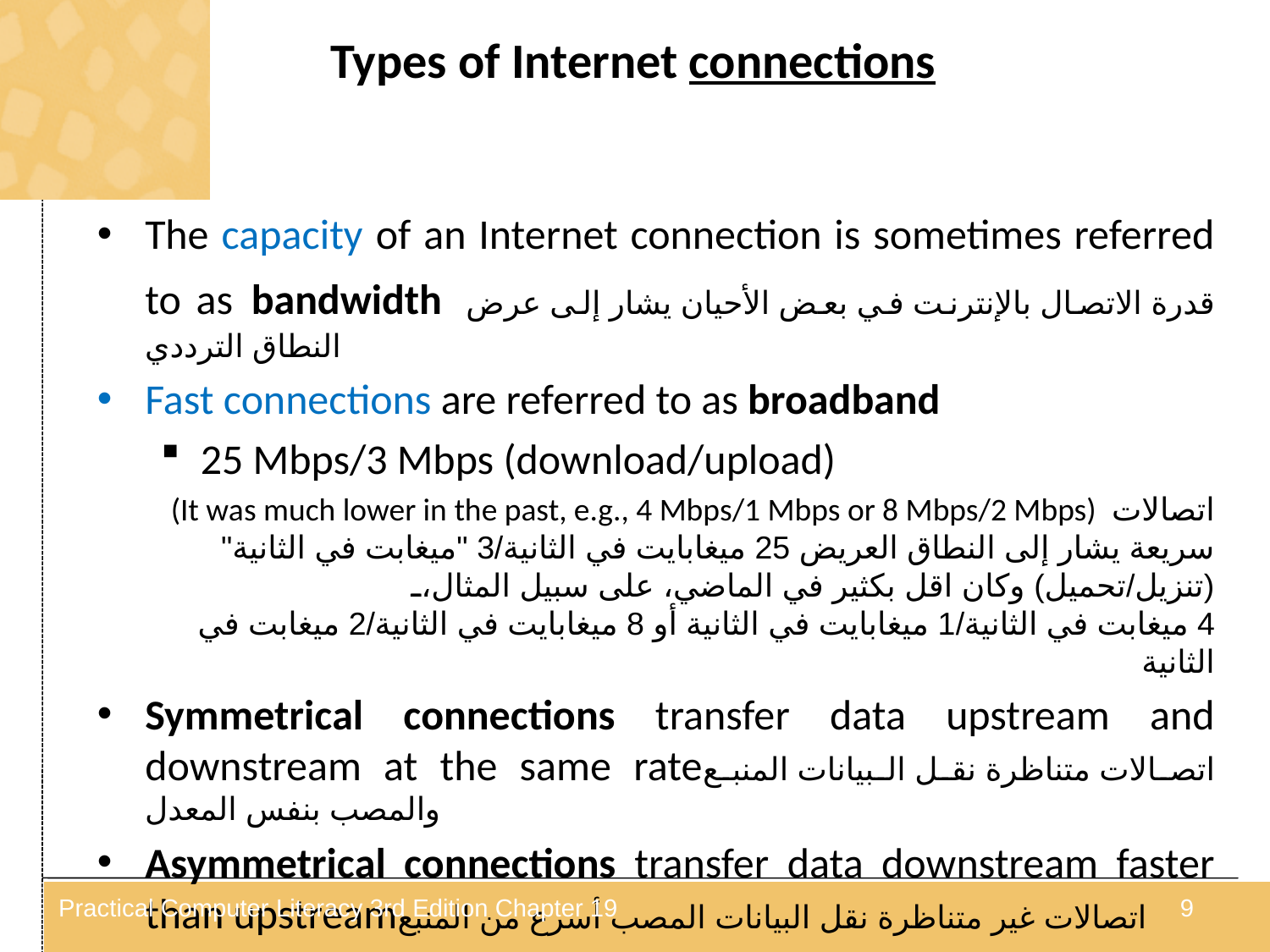

# Types of Internet connections
The capacity of an Internet connection is sometimes referred to as bandwidth قدرة الاتصال بالإنترنت في بعض الأحيان يشار إلى عرض  النطاق الترددي
Fast connections are referred to as broadband
25 Mbps/3 Mbps (download/upload)
(It was much lower in the past, e.g., 4 Mbps/1 Mbps or 8 Mbps/2 Mbps)  اتصالات سريعة يشار إلى النطاق العريض 25 ميغابايت في الثانية/3 "ميغابت في الثانية" (تنزيل/تحميل) وكان اقل بكثير في الماضي، على سبيل المثال، 4 ميغابت في الثانية/1 ميغابايت في الثانية أو 8 ميغابايت في الثانية/2 ميغابت في الثانية
Symmetrical connections transfer data upstream and downstream at the same rateاتصالات متناظرة نقل البيانات المنبع والمصب بنفس المعدل
Asymmetrical connections transfer data downstream faster than upstreamاتصالات غير متناظرة نقل البيانات المصب أسرع من المنبع
Practical Computer Literacy 3rd Edition Chapter 19
9